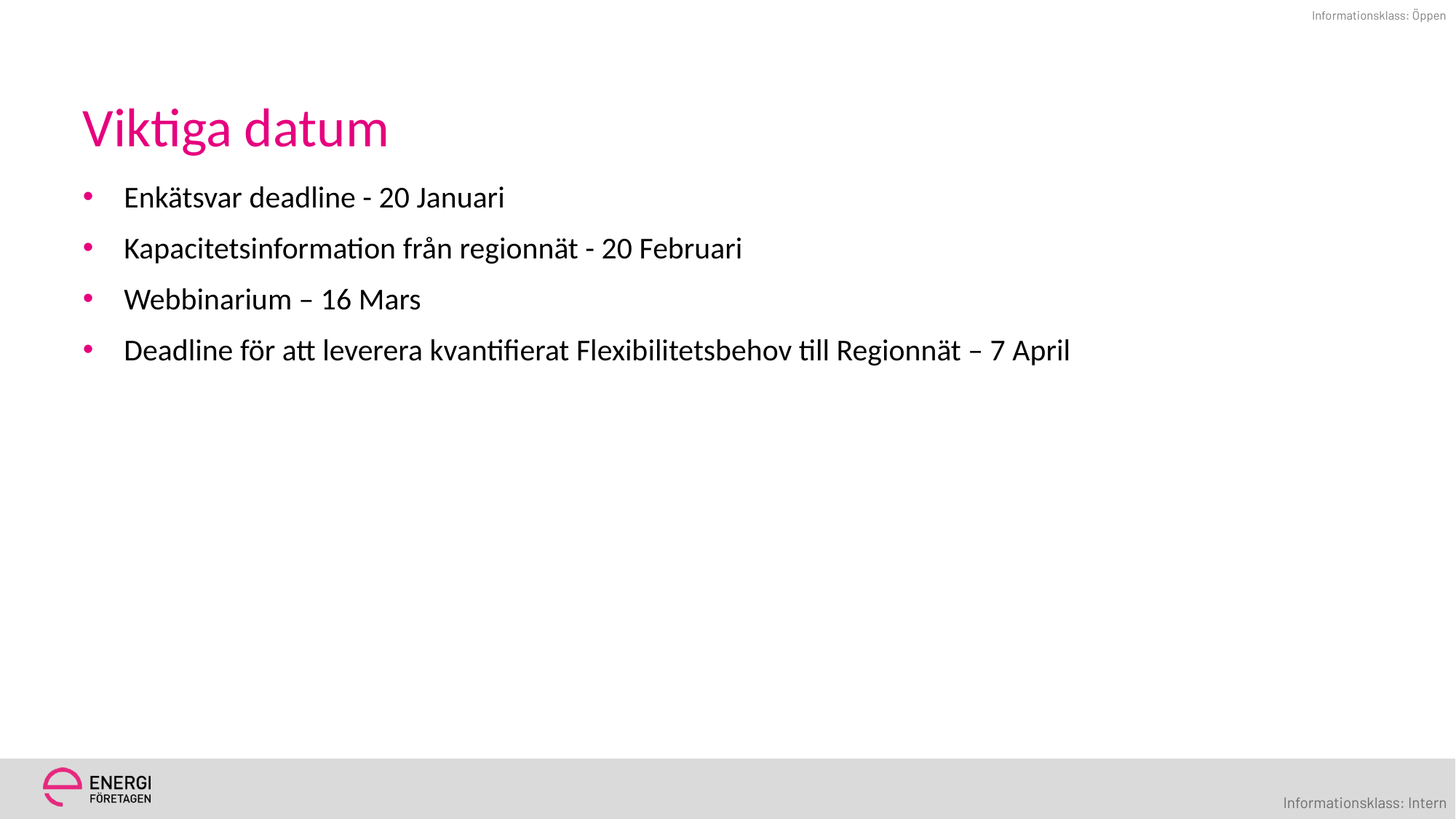

# Viktiga datum
Enkätsvar deadline - 20 Januari
Kapacitetsinformation från regionnät - 20 Februari
Webbinarium – 16 Mars
Deadline för att leverera kvantifierat Flexibilitetsbehov till Regionnät – 7 April